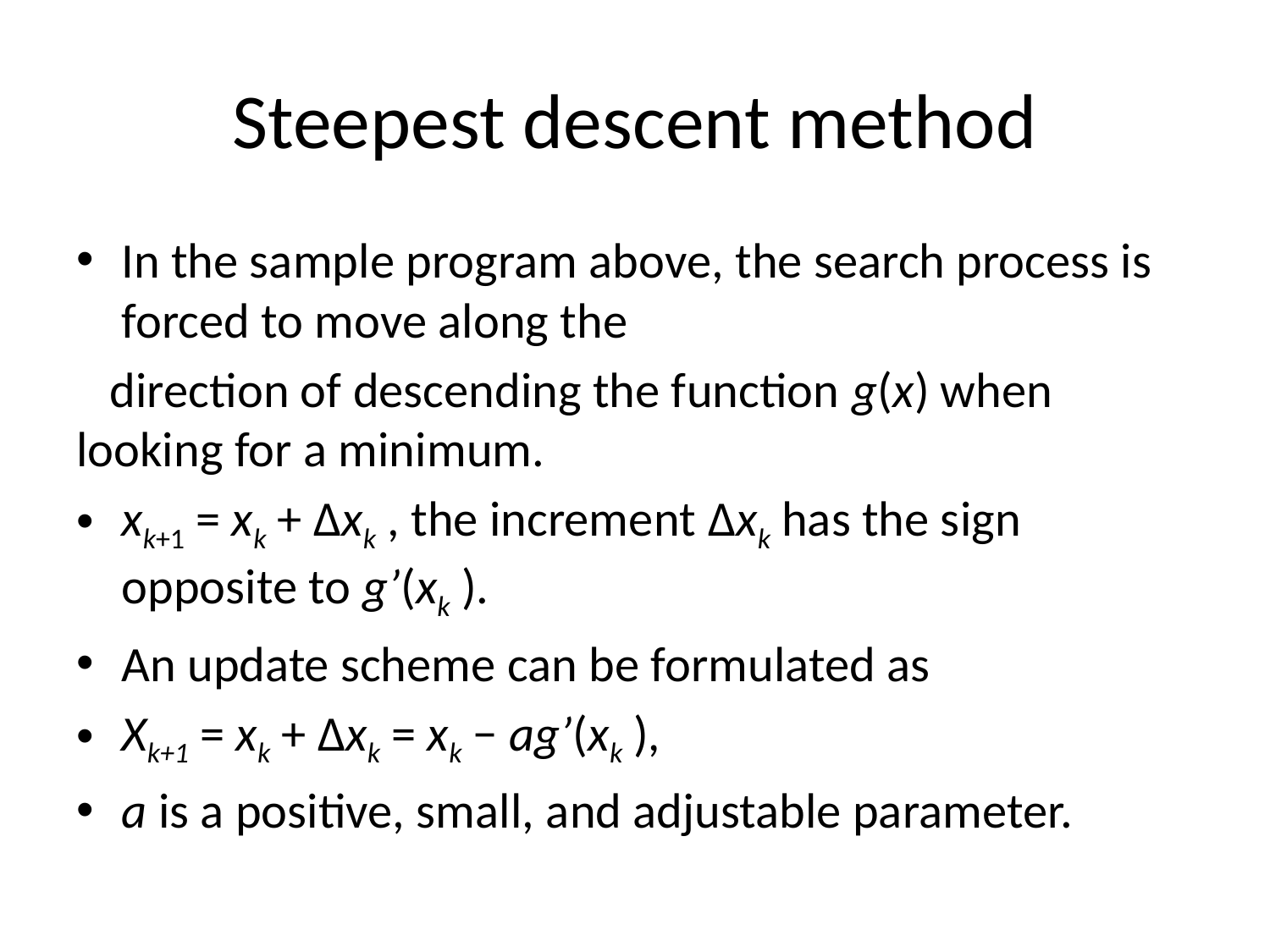

# Steepest descent method
In the sample program above, the search process is forced to move along the
   direction of descending the function g(x) when looking for a minimum.
xk+1 = xk + Δxk , the increment Δxk has the sign opposite to g’(xk ).
An update scheme can be formulated as
Xk+1 = xk + Δxk = xk − ag’(xk ),
a is a positive, small, and adjustable parameter.